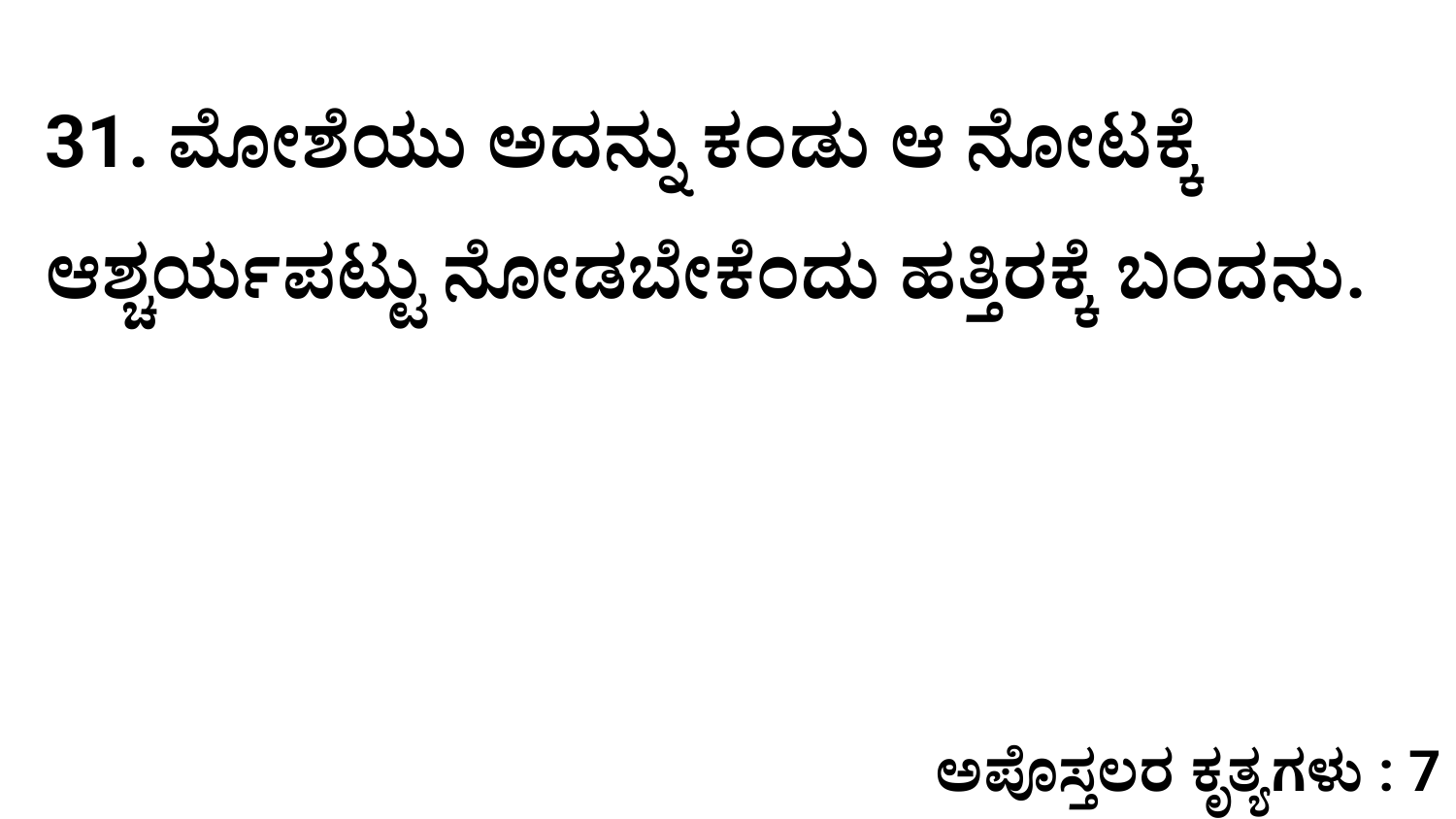

31. ಮೋಶೆಯು ಅದನ್ನು ಕಂಡು ಆ ನೋಟಕ್ಕೆ ಆಶ್ಚರ್ಯಪಟ್ಟು ನೋಡಬೇಕೆಂದು ಹತ್ತಿರಕ್ಕೆ ಬಂದನು.
ಅಪೊಸ್ತಲರ ಕೃತ್ಯಗಳು : 7